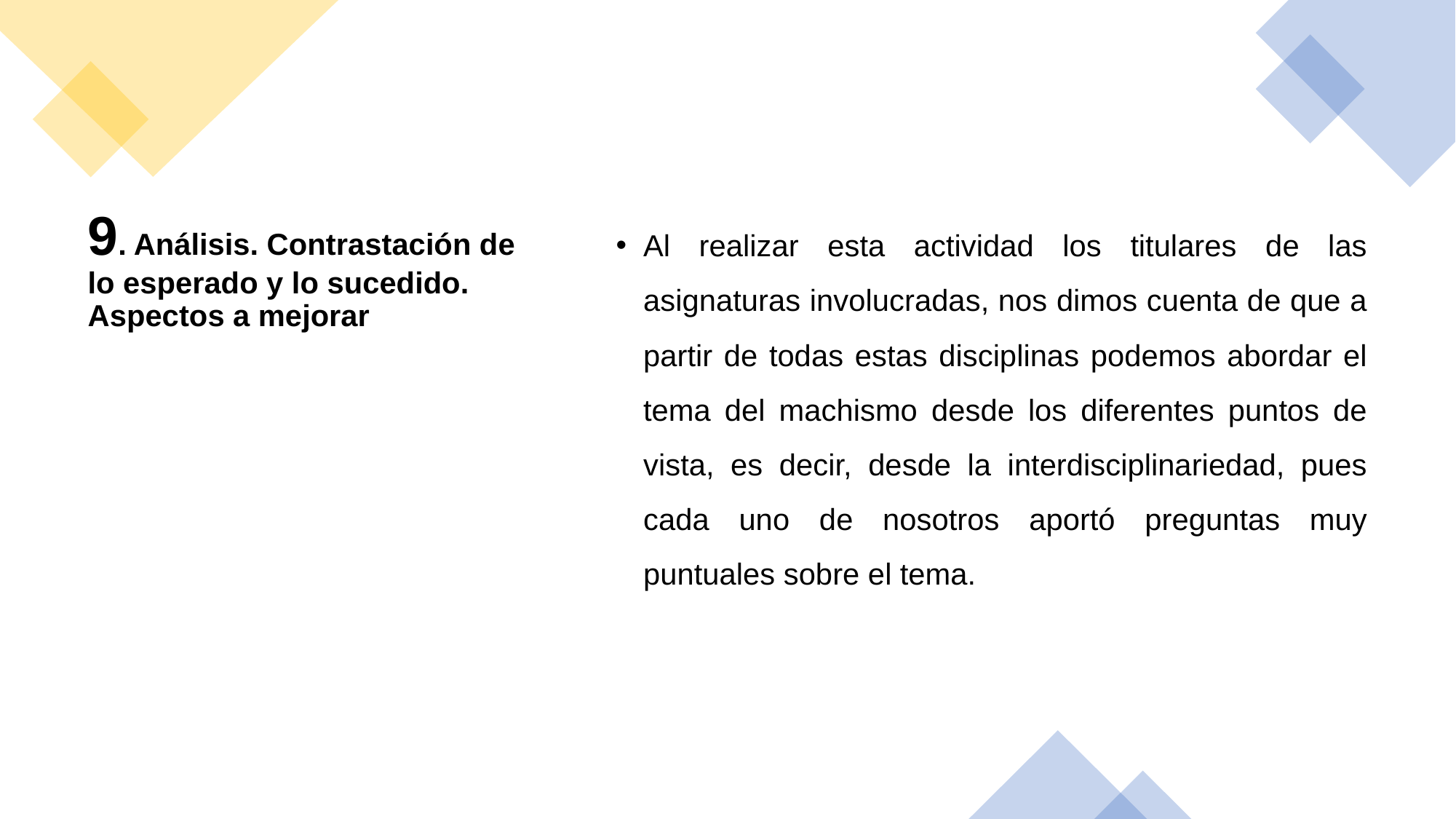

Al realizar esta actividad los titulares de las asignaturas involucradas, nos dimos cuenta de que a partir de todas estas disciplinas podemos abordar el tema del machismo desde los diferentes puntos de vista, es decir, desde la interdisciplinariedad, pues cada uno de nosotros aportó preguntas muy puntuales sobre el tema.
# 9. Análisis. Contrastación de lo esperado y lo sucedido. Aspectos a mejorar